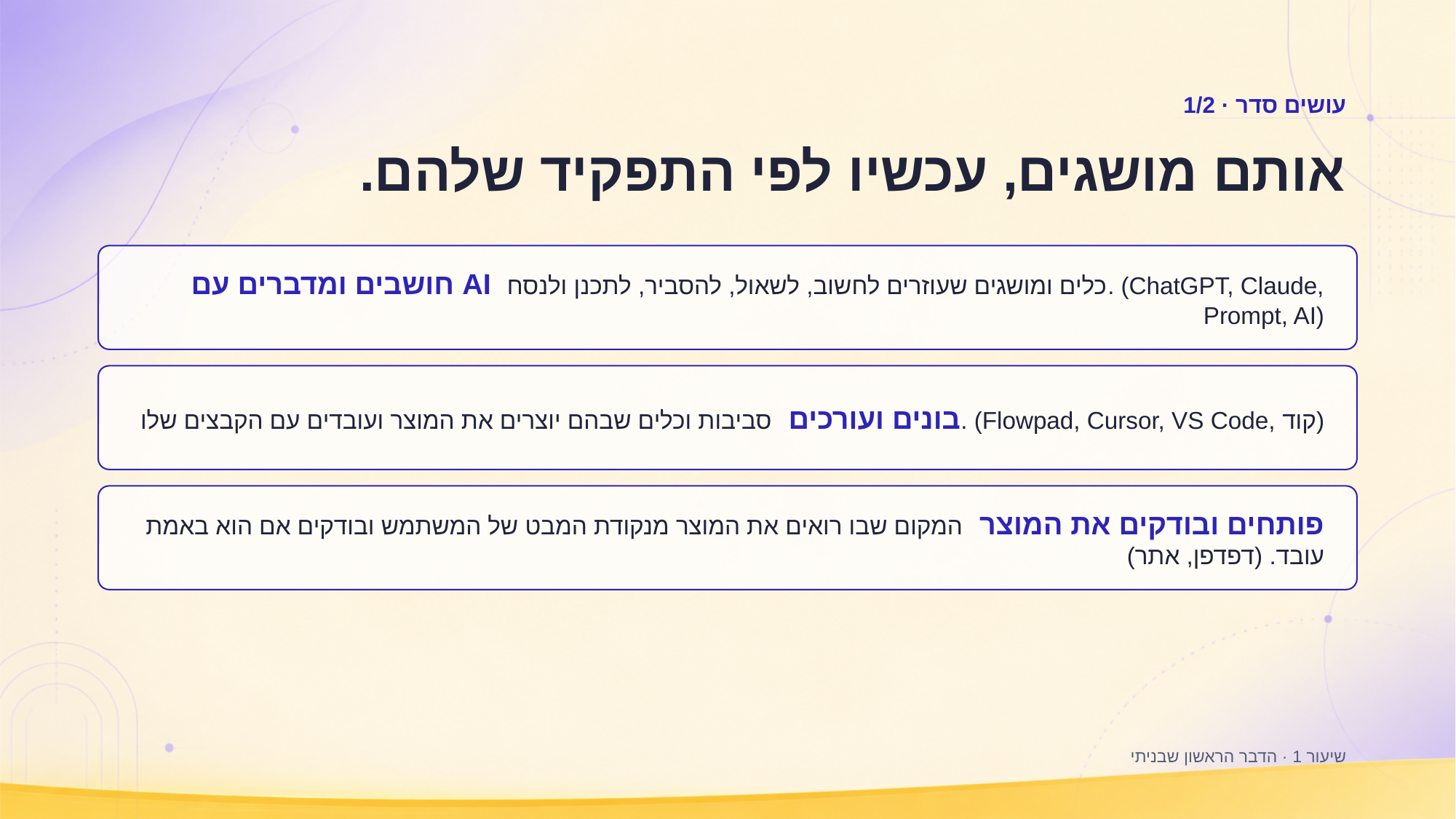

עושים סדר · 1/2
אותם מושגים, עכשיו לפי התפקיד שלהם.

חושבים ומדברים עם AI  כלים ומושגים שעוזרים לחשוב, לשאול, להסביר, לתכנן ולנסח. (ChatGPT, Claude, Prompt, AI)

בונים ועורכים  סביבות וכלים שבהם יוצרים את המוצר ועובדים עם הקבצים שלו. (Flowpad, Cursor, VS Code, קוד)

פותחים ובודקים את המוצר  המקום שבו רואים את המוצר מנקודת המבט של המשתמש ובודקים אם הוא באמת עובד. (דפדפן, אתר)
שיעור 1 · הדבר הראשון שבניתי